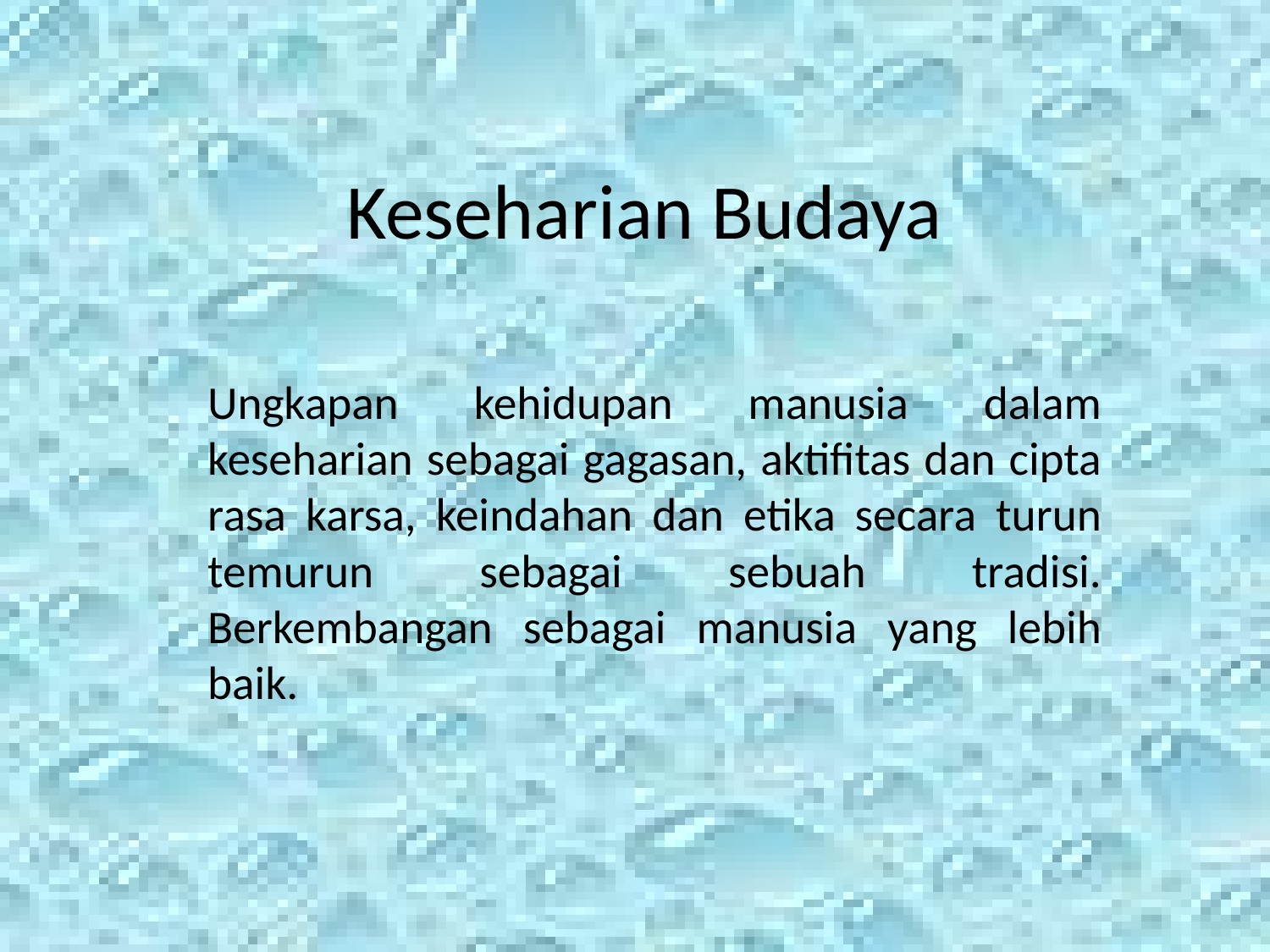

# Keseharian Budaya
Ungkapan kehidupan manusia dalam keseharian sebagai gagasan, aktifitas dan cipta rasa karsa, keindahan dan etika secara turun temurun sebagai sebuah tradisi. Berkembangan sebagai manusia yang lebih baik.